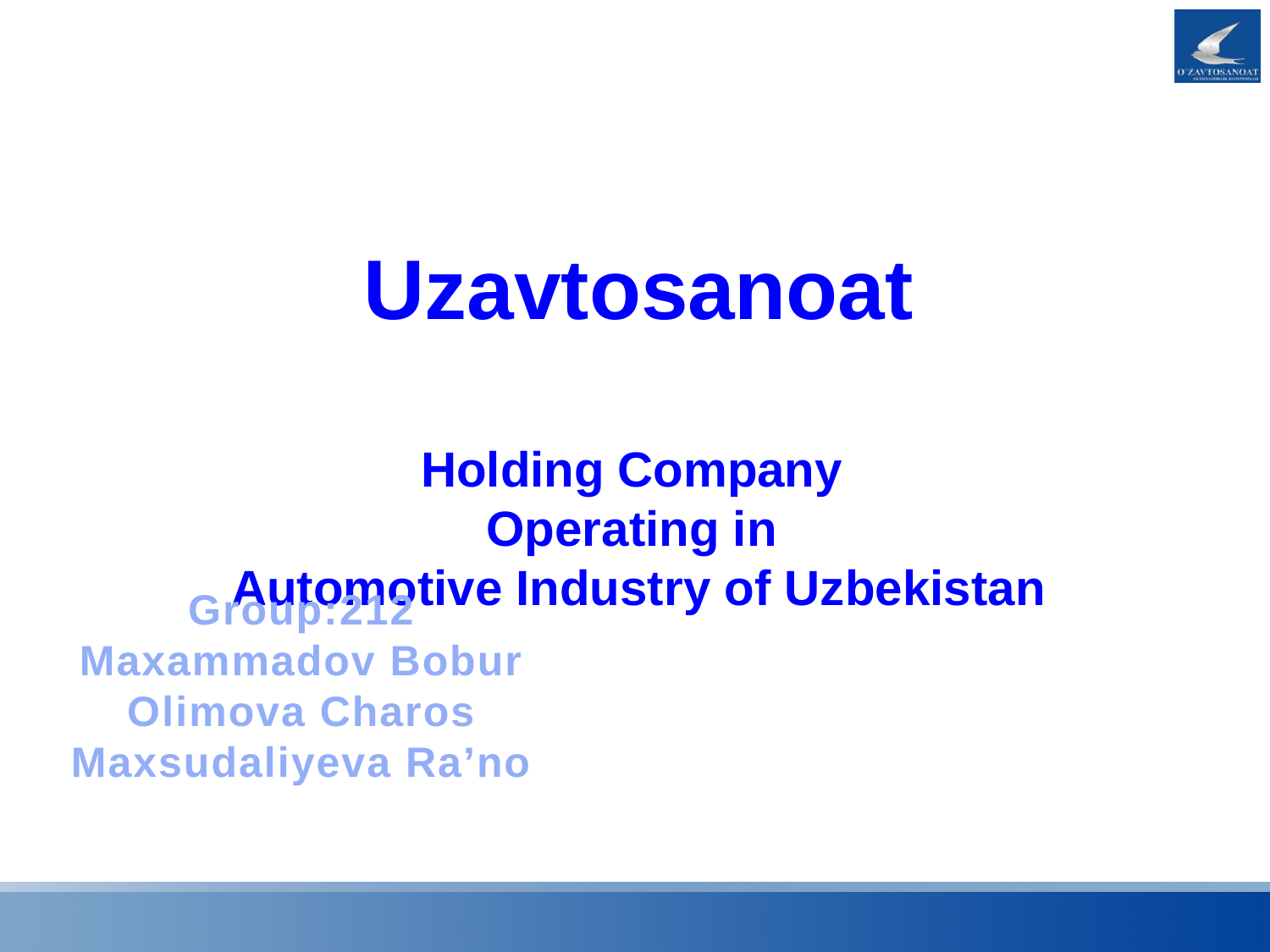

Uzavtosanoat

Holding Company
Operating in
Automotive Industry of Uzbekistan

Group:212
Maxammadov Bobur
Olimova Charos
Maxsudaliyeva Ra’no